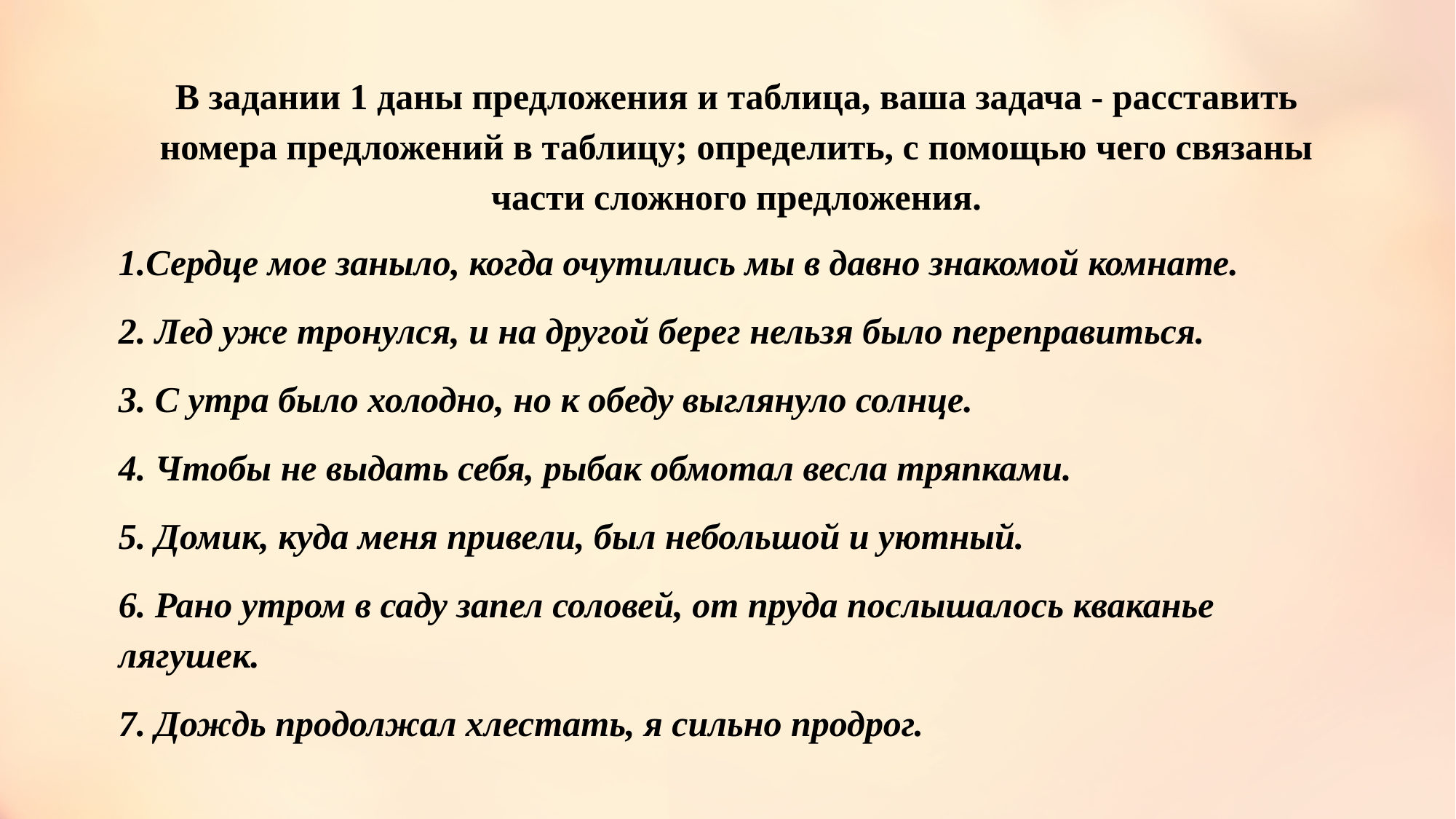

В задании 1 даны предложения и таблица, ваша задача - расставить номера предложений в таблицу; определить, с помощью чего связаны части сложного предложения.
1.Сердце мое заныло, когда очутились мы в давно знакомой комнате.
2. Лед уже тронулся, и на другой берег нельзя было переправиться.
3. С утра было холодно, но к обеду выглянуло солнце.
4. Чтобы не выдать себя, рыбак обмотал весла тряпками.
5. Домик, куда меня привели, был небольшой и уютный.
6. Рано утром в саду запел соловей, от пруда послышалось кваканье лягушек.
7. Дождь продолжал хлестать, я сильно продрог.